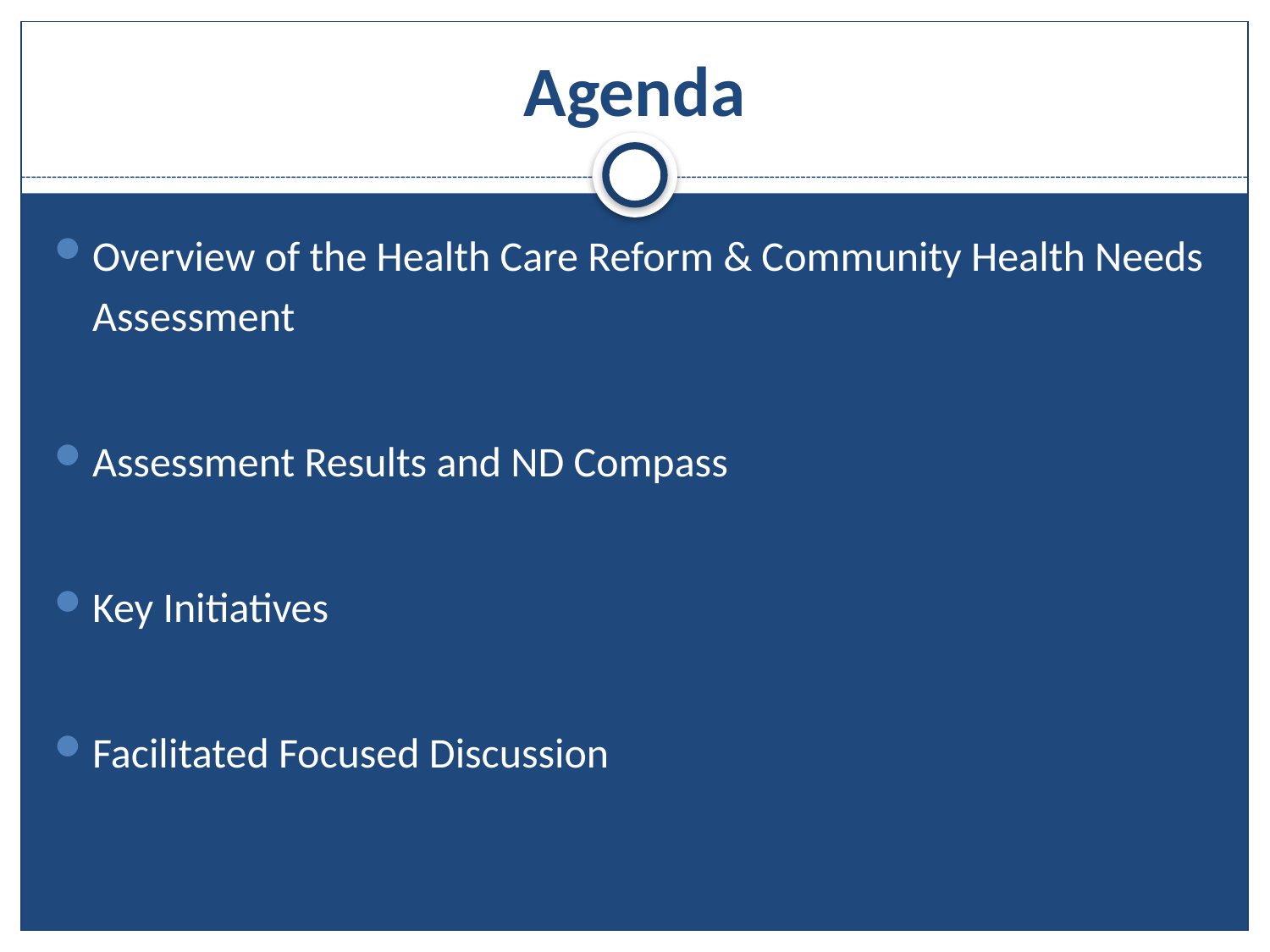

# Agenda
Overview of the Health Care Reform & Community Health Needs Assessment
Assessment Results and ND Compass
Key Initiatives
Facilitated Focused Discussion